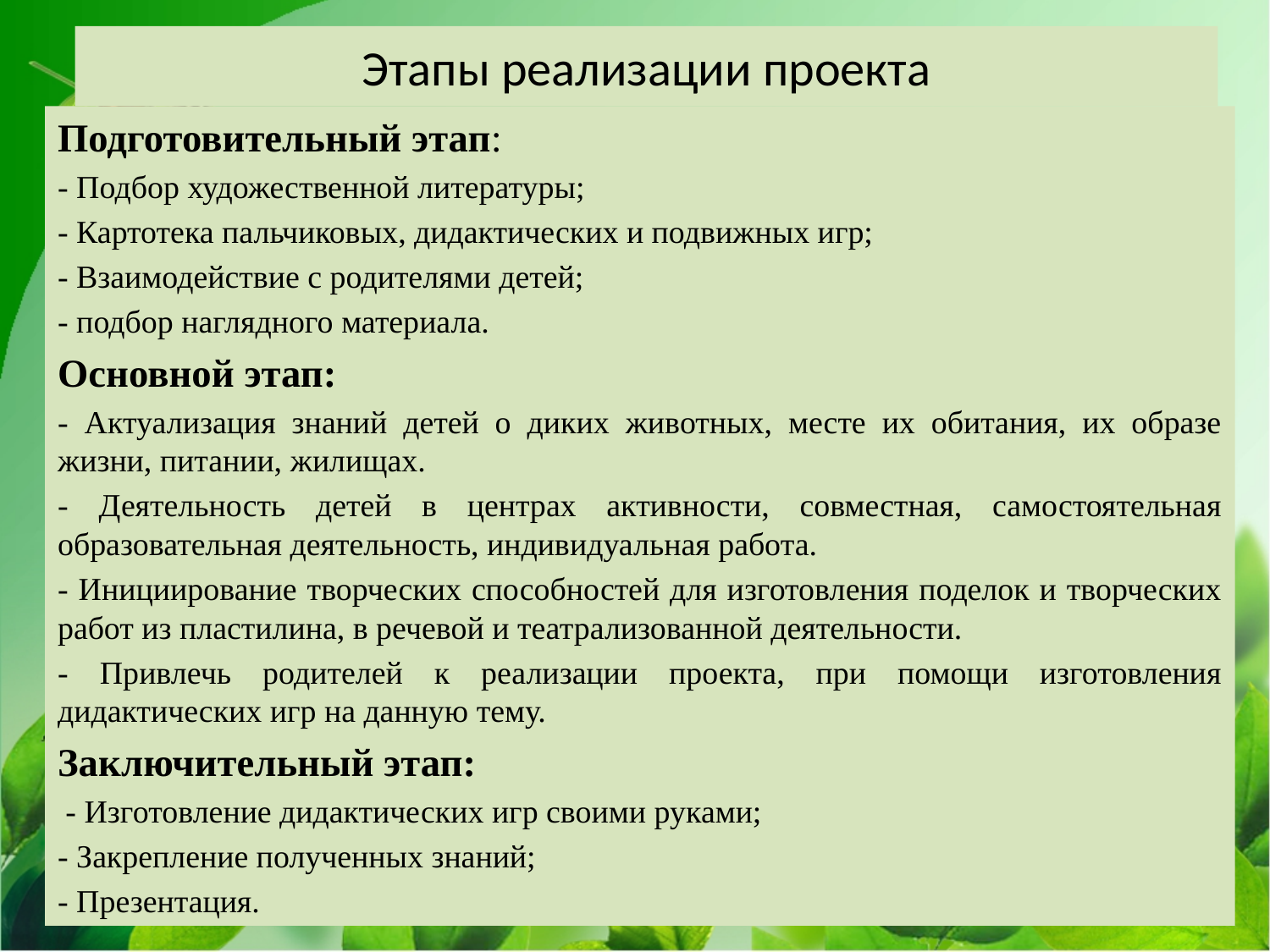

# Этапы реализации проекта
Подготовительный этап:
- Подбор художественной литературы;
- Картотека пальчиковых, дидактических и подвижных игр;
- Взаимодействие с родителями детей;
- подбор наглядного материала.
Основной этап:
- Актуализация знаний детей о диких животных, месте их обитания, их образе жизни, питании, жилищах.
- Деятельность детей в центрах активности, совместная, самостоятельная образовательная деятельность, индивидуальная работа.
- Инициирование творческих способностей для изготовления поделок и творческих работ из пластилина, в речевой и театрализованной деятельности.
- Привлечь родителей к реализации проекта, при помощи изготовления дидактических игр на данную тему.
Заключительный этап:
 - Изготовление дидактических игр своими руками;
- Закрепление полученных знаний;
- Презентация.